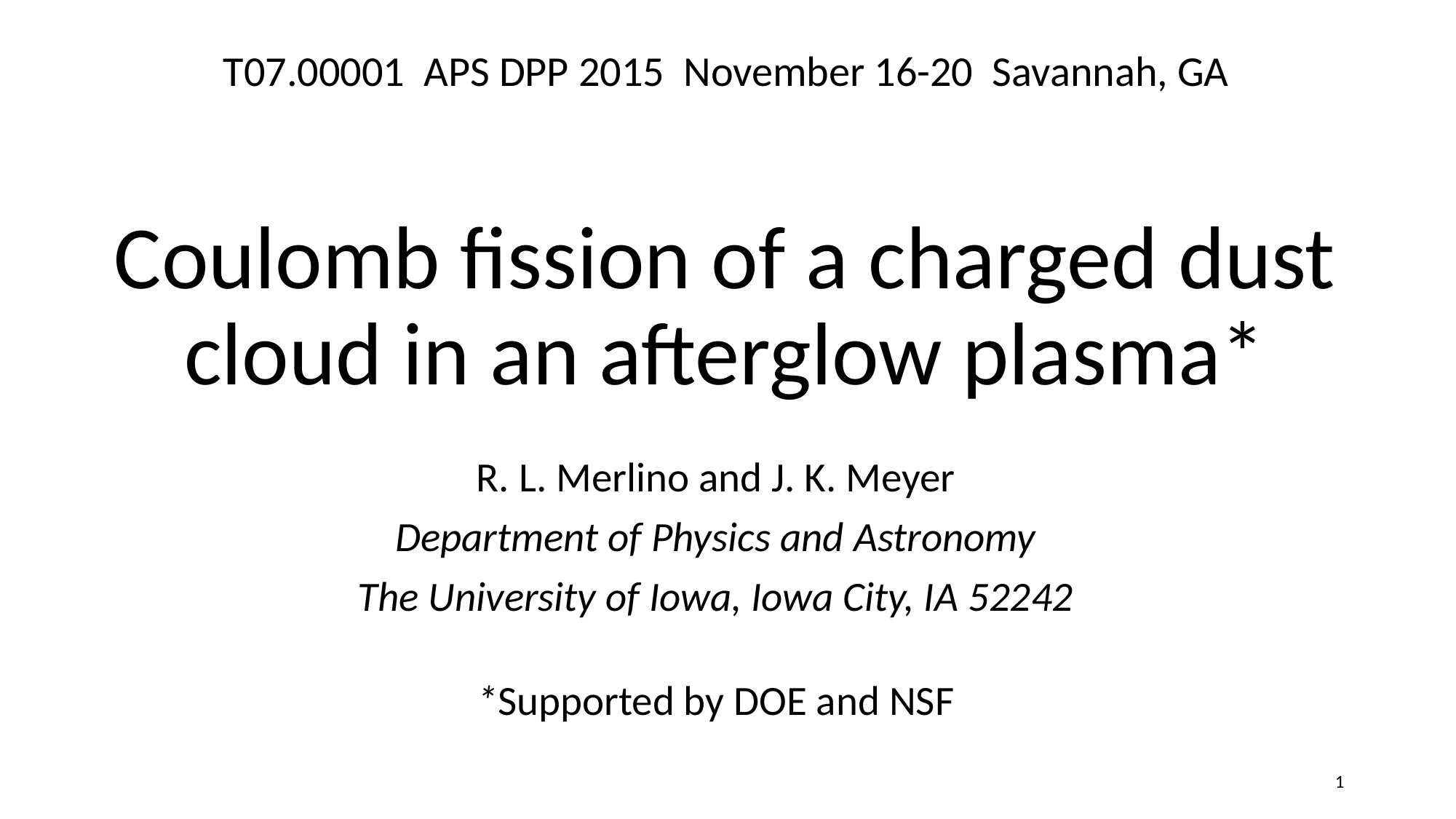

T07.00001  APS DPP 2015  November 16-20  Savannah, GA
# Coulomb fission of a charged dust cloud in an afterglow plasma*
R. L. Merlino and J. K. Meyer
Department of Physics and Astronomy
The University of Iowa, Iowa City, IA 52242
*Supported by DOE and NSF
1